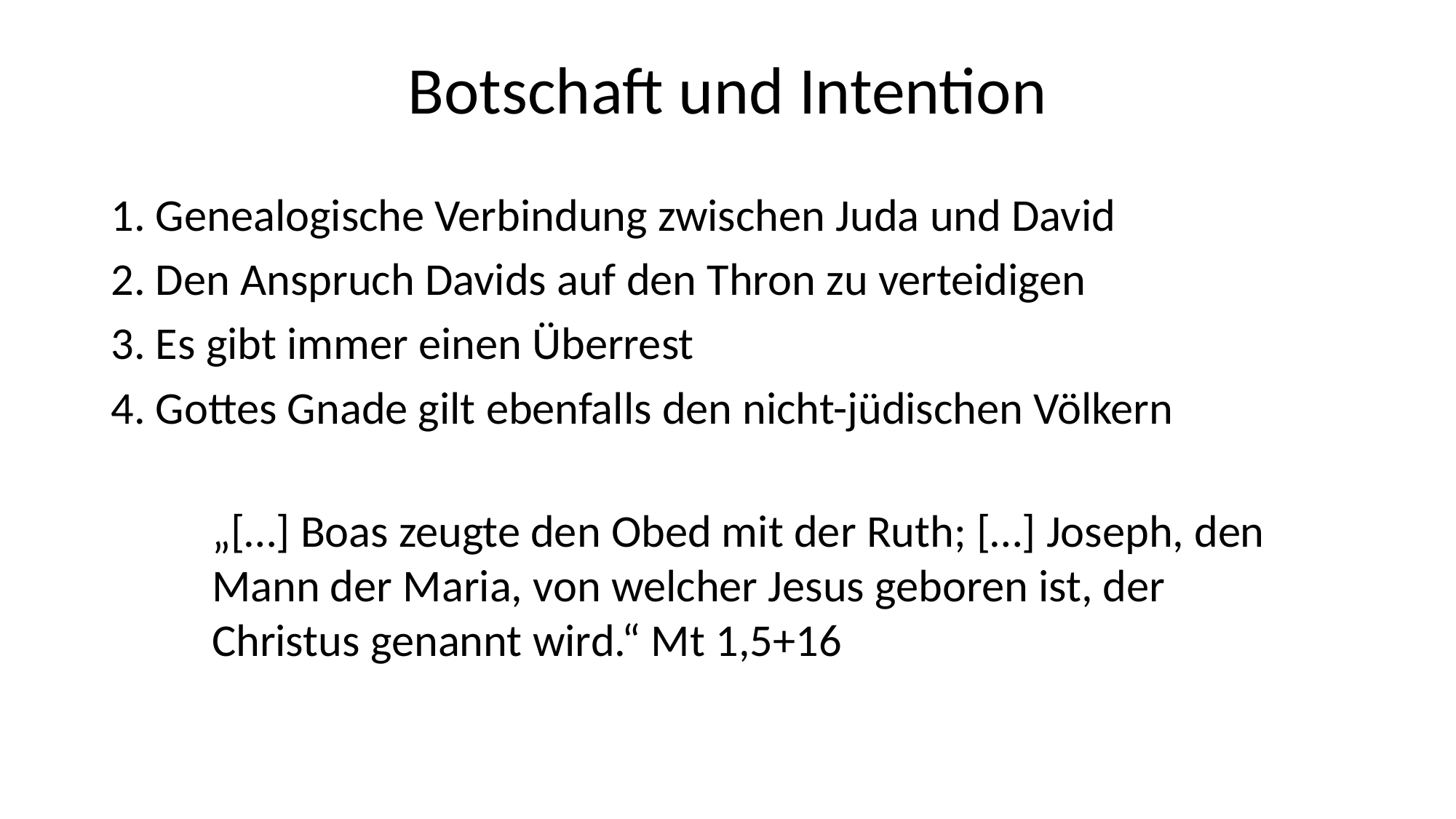

# Botschaft und Intention
1. Genealogische Verbindung zwischen Juda und David
2. Den Anspruch Davids auf den Thron zu verteidigen
3. Es gibt immer einen Überrest
4. Gottes Gnade gilt ebenfalls den nicht-jüdischen Völkern

„[…] Boas zeugte den Obed mit der Ruth; […] Joseph, den Mann der Maria, von welcher Jesus geboren ist, der Christus genannt wird.“ Mt 1,5+16